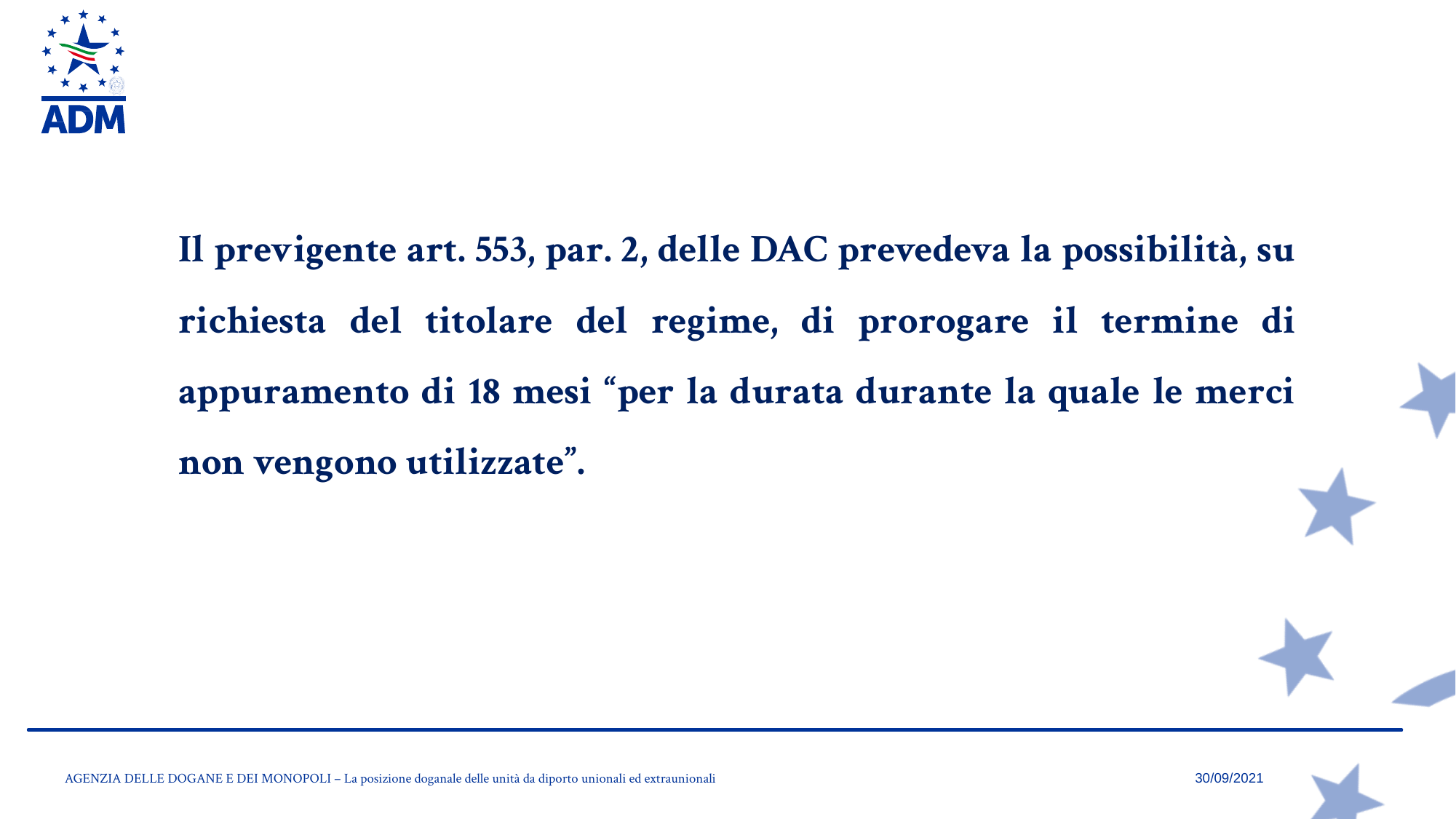

Il previgente art. 553, par. 2, delle DAC prevedeva la possibilità, su richiesta del titolare del regime, di prorogare il termine di appuramento di 18 mesi “per la durata durante la quale le merci non vengono utilizzate”.
AGENZIA DELLE DOGANE E DEI MONOPOLI – La posizione doganale delle unità da diporto unionali ed extraunionali
30/09/2021